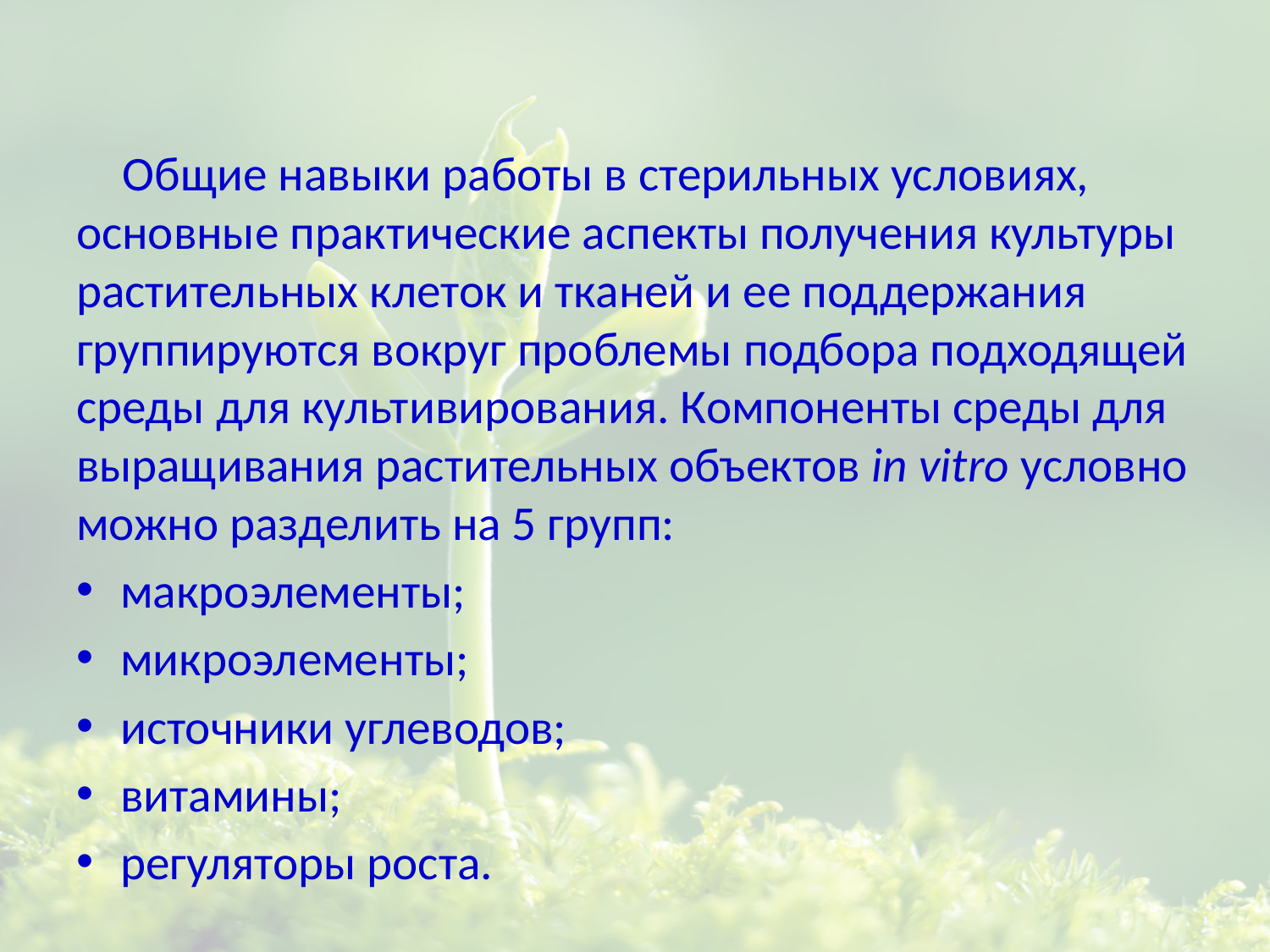

Общие навыки работы в стерильных условиях, основные практические аспекты получения культуры растительных клеток и тканей и ее поддержания группируются вокруг проблемы подбора подходящей среды для культивирования. Компоненты среды для выращивания растительных объектов in vitro условно можно разделить на 5 групп:
макроэлементы;
микроэлементы;
источники углеводов;
витамины;
регуляторы роста.